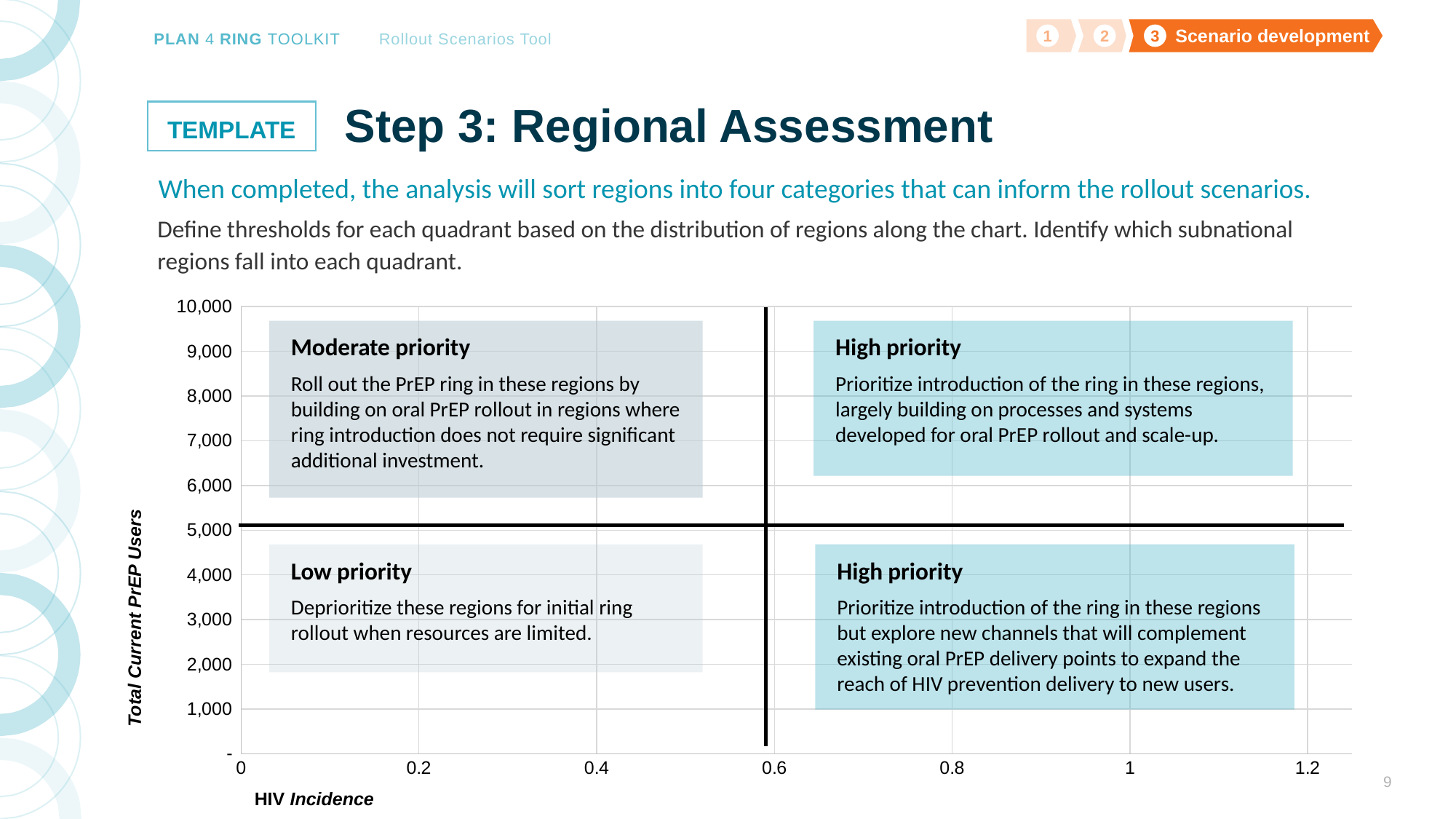

# Step 3: Regional Assessment
When completed, the analysis will sort regions into four categories that can inform the rollout scenarios.
Define thresholds for each quadrant based on the distribution of regions along the chart. Identify which subnational regions fall into each quadrant.

### Chart

| Category | Current PrEP users |
|---|---|
Total Current PrEP Users
HIV Incidence
Moderate priority
Roll out the PrEP ring in these regions by building on oral PrEP rollout in regions where ring introduction does not require significant additional investment.
High priority
Prioritize introduction of the ring in these regions, largely building on processes and systems developed for oral PrEP rollout and scale-up.
Low priority
Deprioritize these regions for initial ring rollout when resources are limited.
High priority
Prioritize introduction of the ring in these regions but explore new channels that will complement existing oral PrEP delivery points to expand the reach of HIV prevention delivery to new users.
9